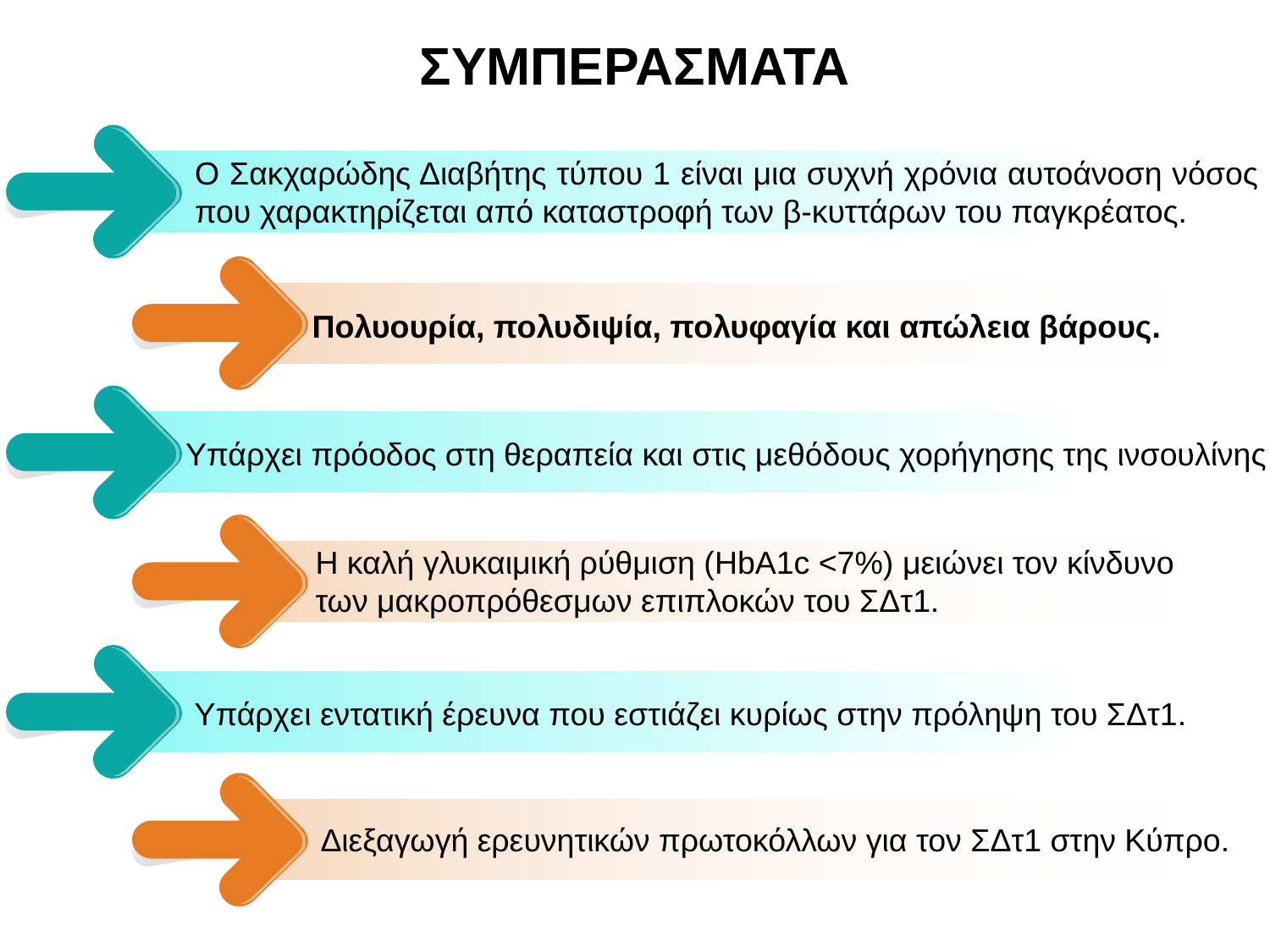

ΣΥΜΠΕΡΑΣΜΑΤΑ

Ο Σακχαρώδης Διαβήτης τύπου 1 είναι μια συχνή χρόνια αυτοάνοση νόσος που χαρακτηρίζεται από καταστροφή των β-κυττάρων του παγκρέατος.

Πολυουρία, πολυδιψία, πολυφαγία και απώλεια βάρους.

Υπάρχει πρόοδος στη θεραπεία και στις μεθόδους χορήγησης της ινσουλίνης

Η καλή γλυκαιμική ρύθμιση (HbA1c ˂7%) μειώνει τον κίνδυνο      των μακροπρόθεσμων επιπλοκών του ΣΔτ1.

Υπάρχει εντατική έρευνα που εστιάζει κυρίως στην πρόληψη του ΣΔτ1.

Διεξαγωγή ερευνητικών πρωτοκόλλων για τον ΣΔτ1 στην Κύπρο.